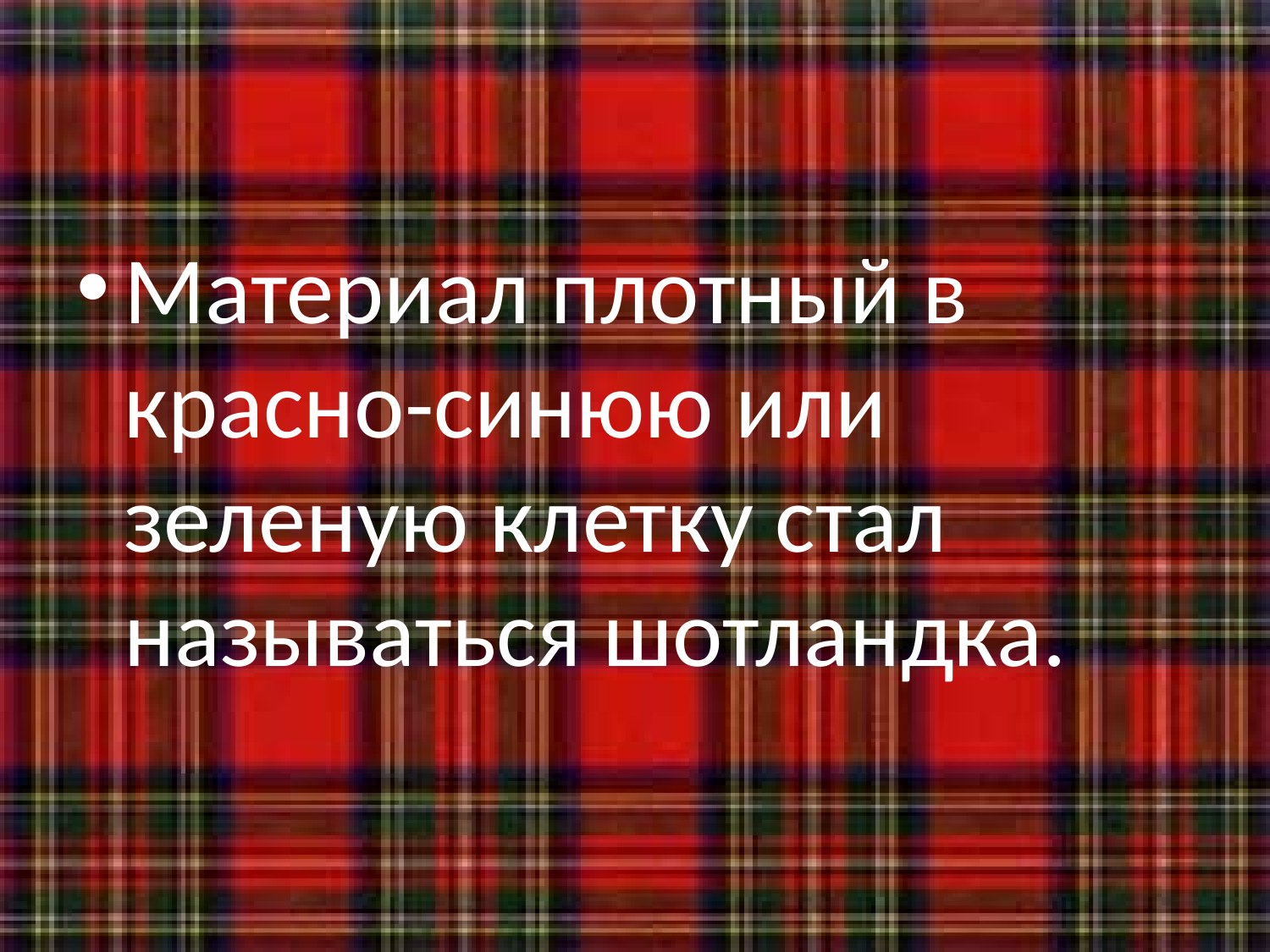

Материал плотный в красно-синюю или зеленую клетку стал называться шотландка.